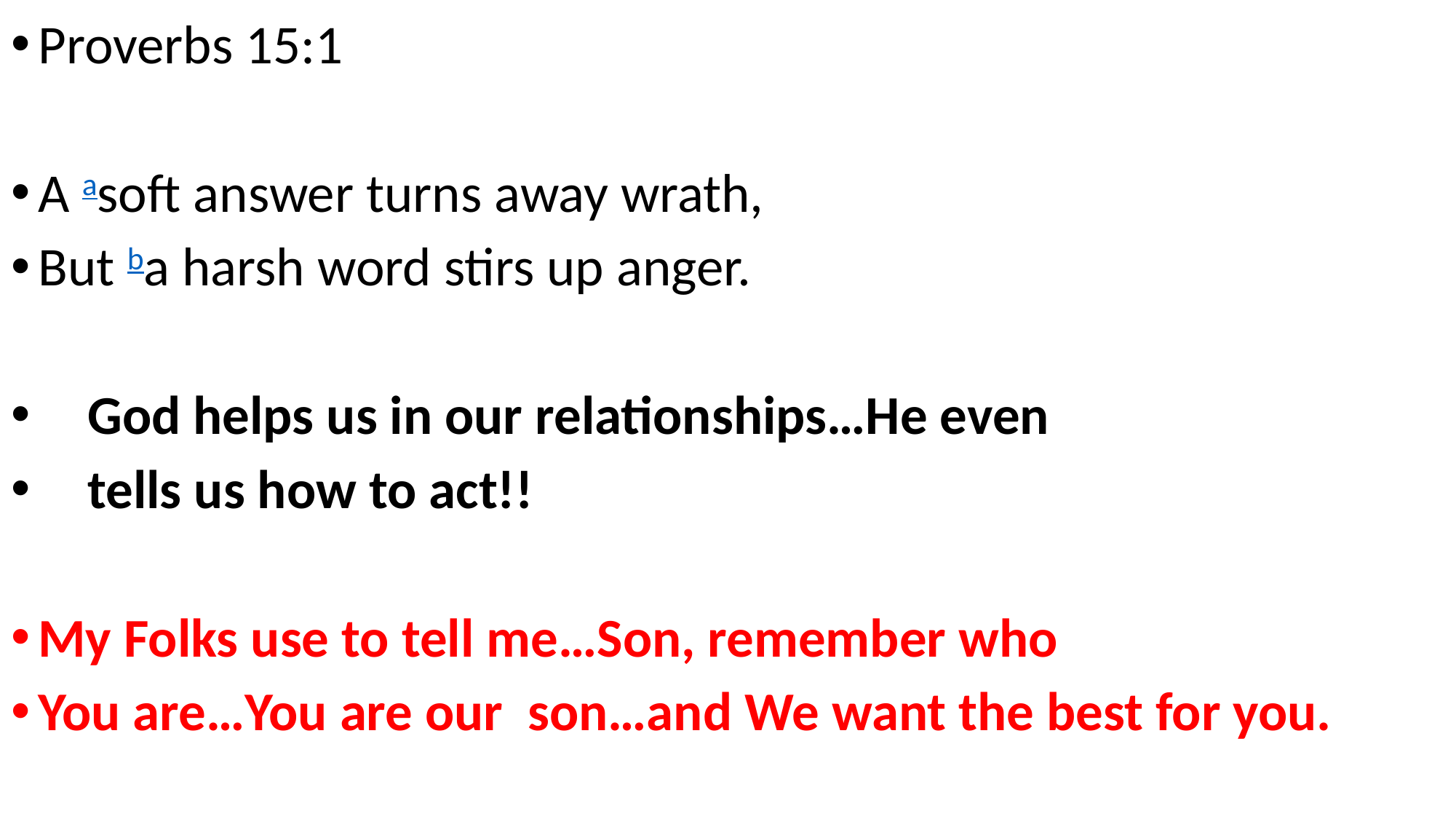

Proverbs 15:1

A asoft answer turns away wrath,
But ba harsh word stirs up anger.

    God helps us in our relationships…He even
    tells us how to act!!

My Folks use to tell me…Son, remember who
You are…You are our  son…and We want the best for you.